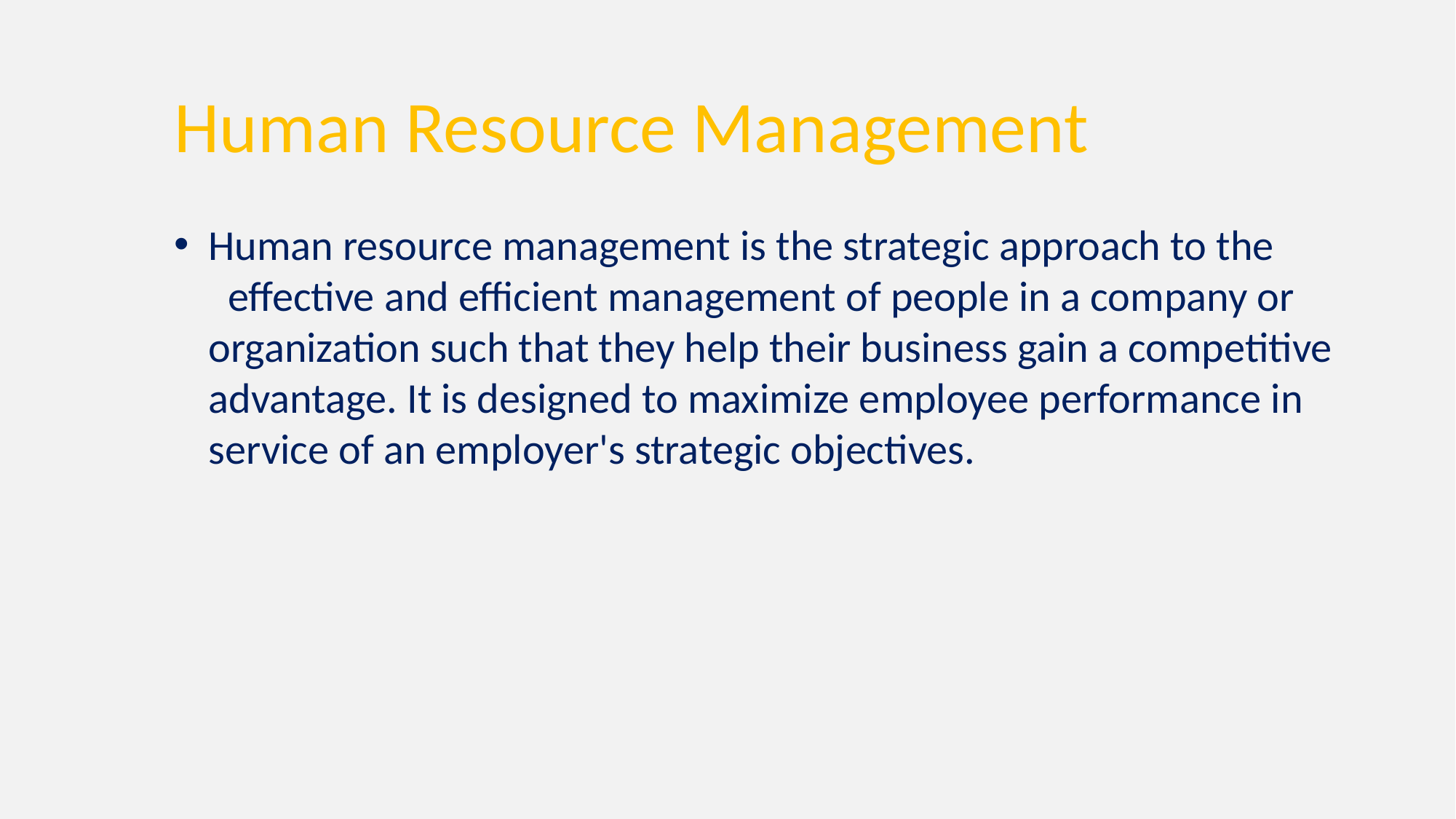

Human Resource Management

Human resource management is the strategic approach to the                    effective and efficient management of people in a company or organization such that they help their business gain a competitive advantage. It is designed to maximize employee performance in   service of an employer's strategic objectives.